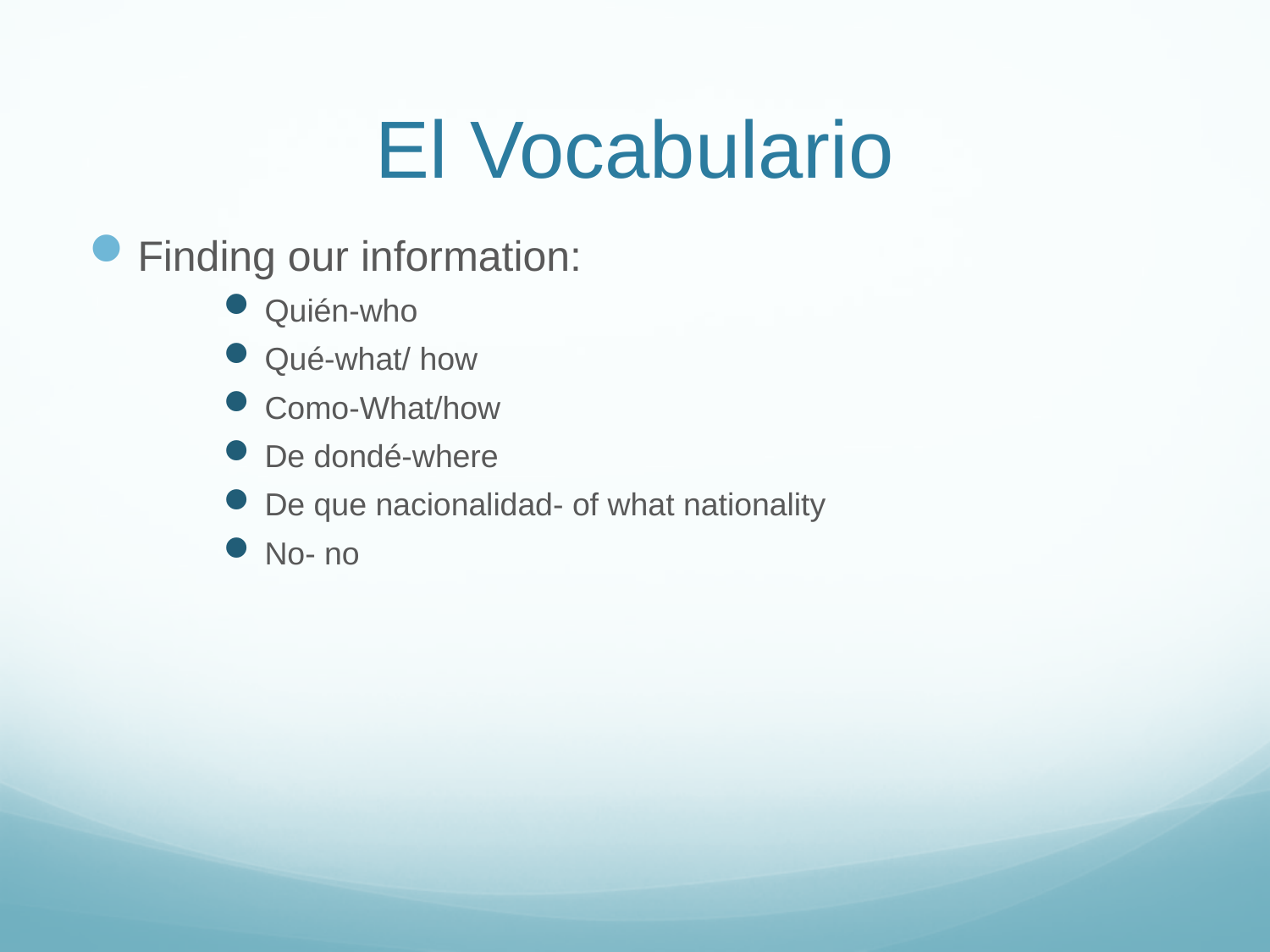

# El Vocabulario
Finding our information:
Quién-who
Qué-what/ how
Como-What/how
De dondé-where
De que nacionalidad- of what nationality
No- no